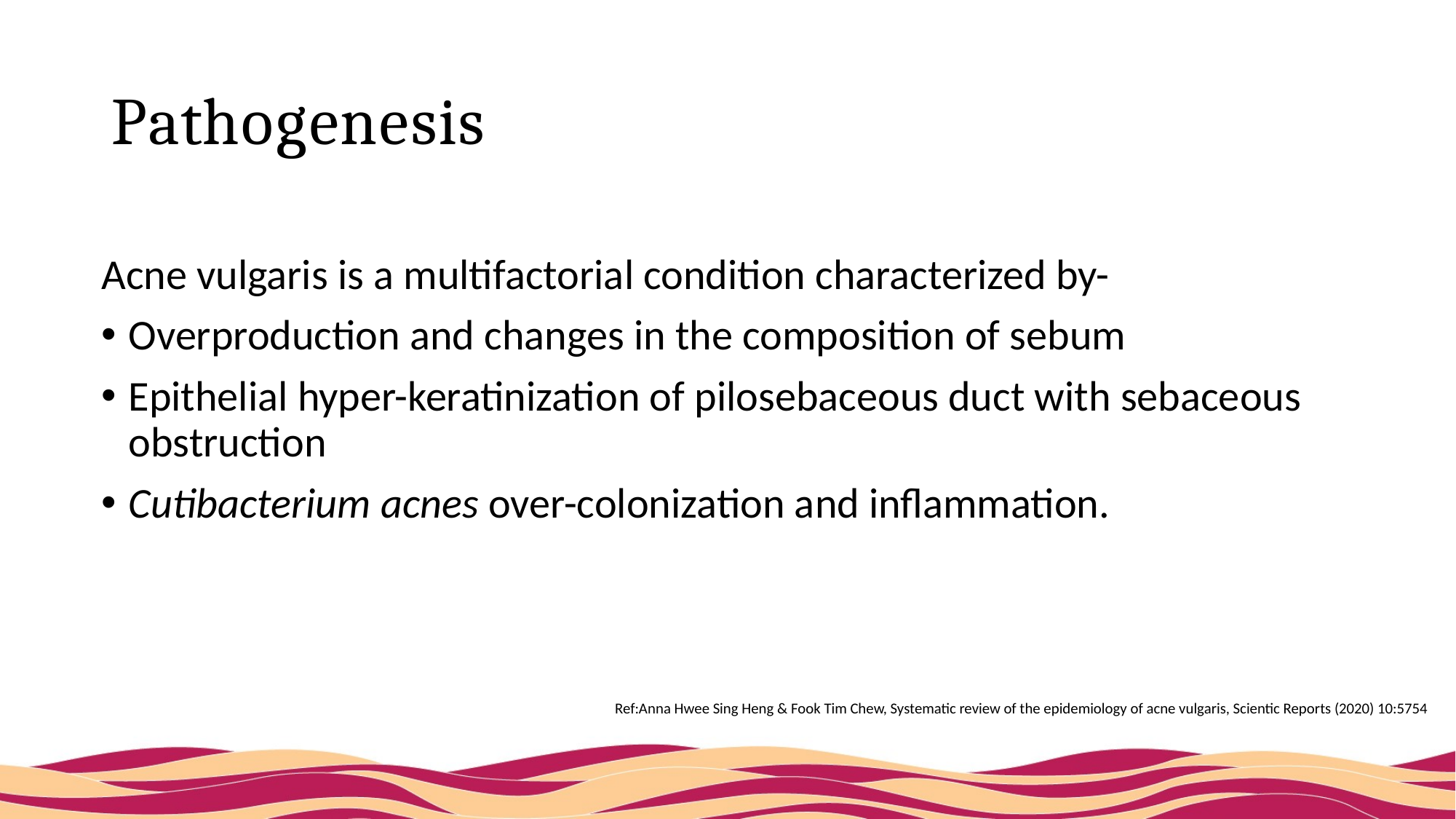

# Pathogenesis
Acne vulgaris is a multifactorial condition characterized by-
Overproduction and changes in the composition of sebum
Epithelial hyper-keratinization of pilosebaceous duct with sebaceous obstruction
Cutibacterium acnes over-colonization and inflammation.
Ref:Anna Hwee Sing Heng & Fook Tim Chew, Systematic review of the epidemiology of acne vulgaris, Scientic Reports (2020) 10:5754